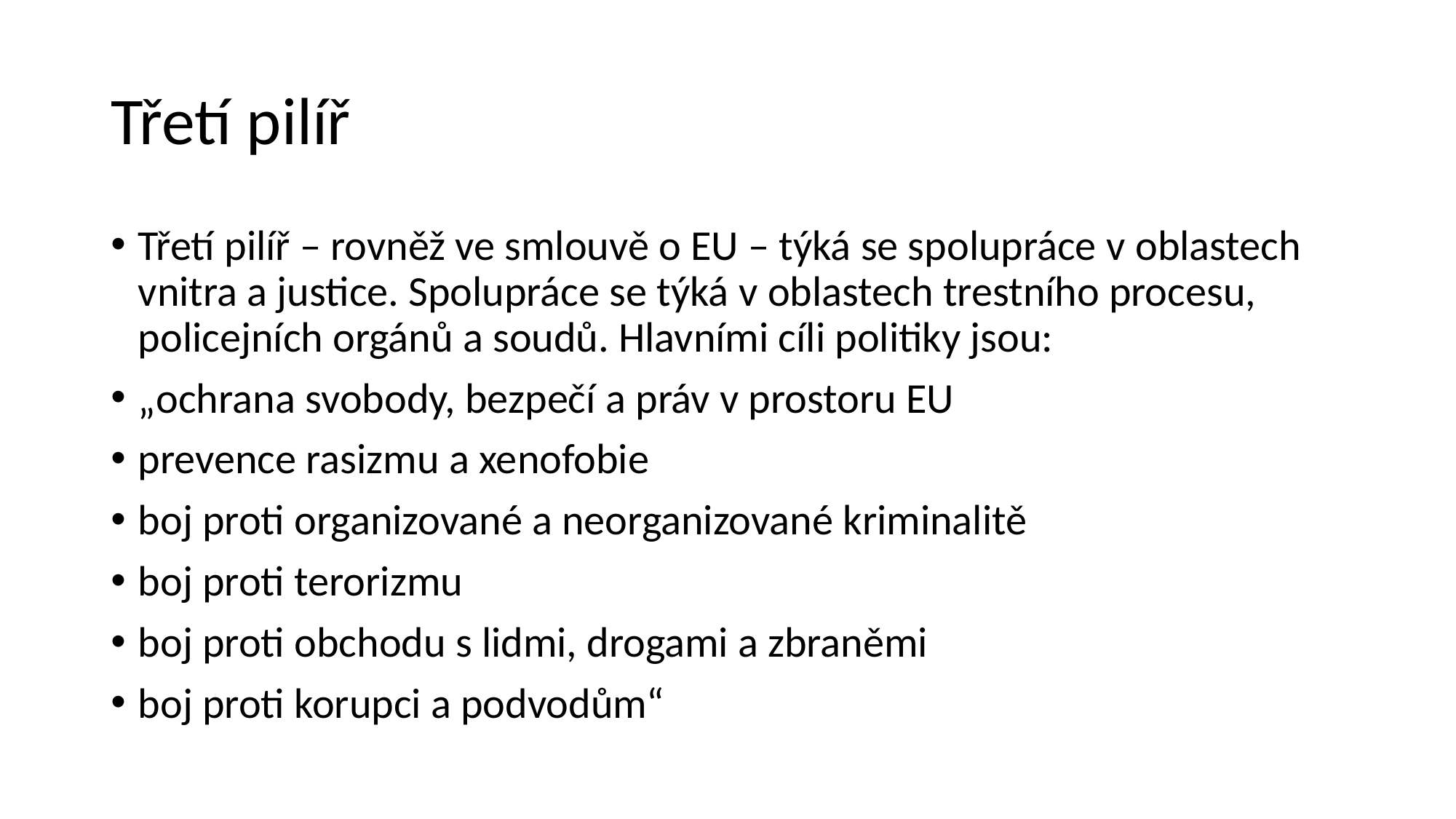

# Třetí pilíř
Třetí pilíř – rovněž ve smlouvě o EU – týká se spolupráce v oblastech vnitra a justice. Spolupráce se týká v oblastech trestního procesu, policejních orgánů a soudů. Hlavními cíli politiky jsou:
„ochrana svobody, bezpečí a práv v prostoru EU
prevence rasizmu a xenofobie
boj proti organizované a neorganizované kriminalitě
boj proti terorizmu
boj proti obchodu s lidmi, drogami a zbraněmi
boj proti korupci a podvodům“